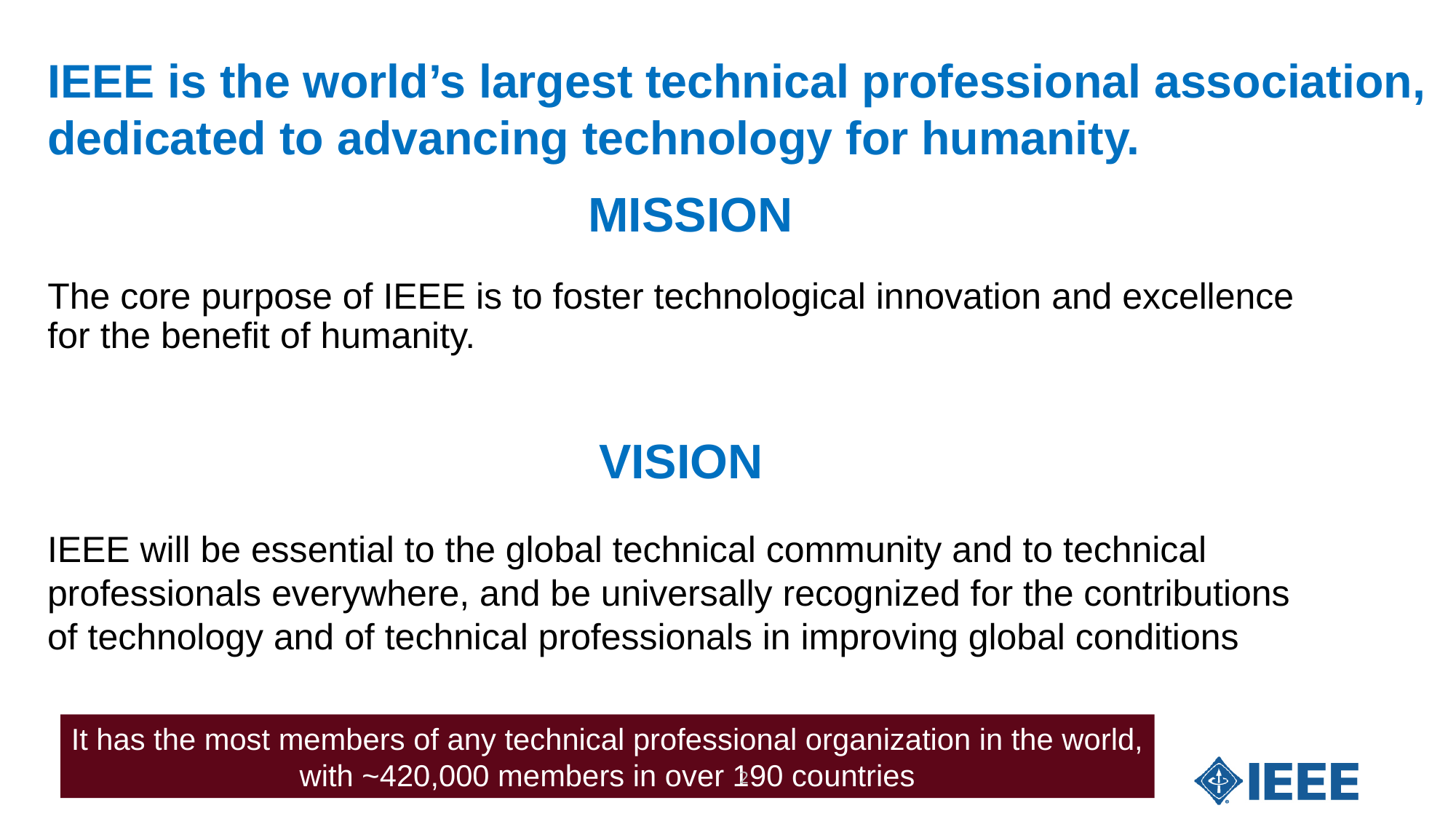

IEEE is the world’s largest technical professional association, dedicated to advancing technology for humanity.
MISSION

The core purpose of IEEE is to foster technological innovation and excellence for the benefit of humanity.

VISION

IEEE will be essential to the global technical community and to technical professionals everywhere, and be universally recognized for the contributions of technology and of technical professionals in improving global conditions
It has the most members of any technical professional organization in the world,
with ~420,000 members in over 190 countries
2